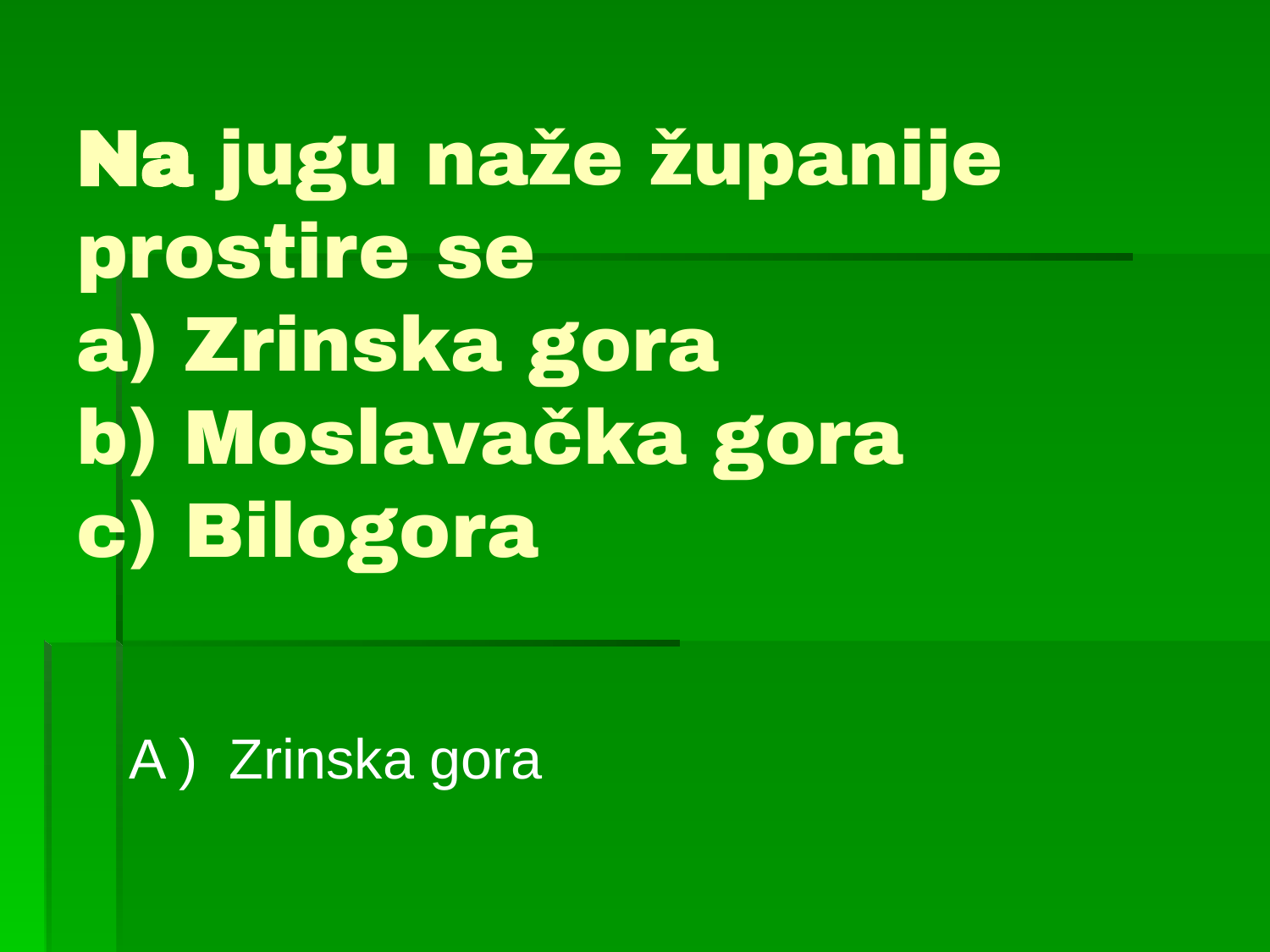

# Na jugu naže županije prostire se a) Zrinska gora b) Moslavačka gora c) Bilogora
A )  Zrinska gora